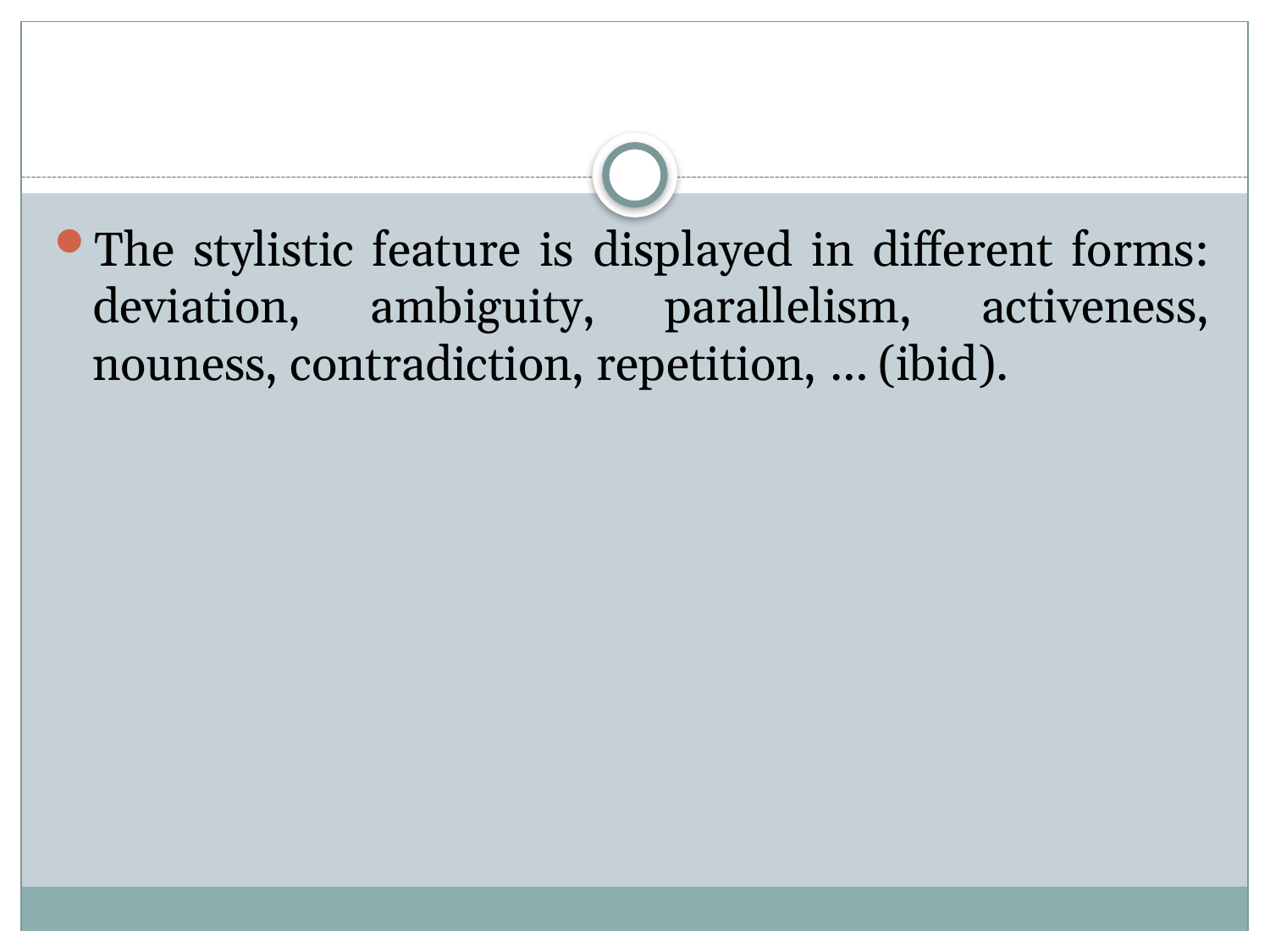

#
The stylistic feature is displayed in different forms: deviation, ambiguity, parallelism, activeness, nouness, contradiction, repetition, … (ibid).